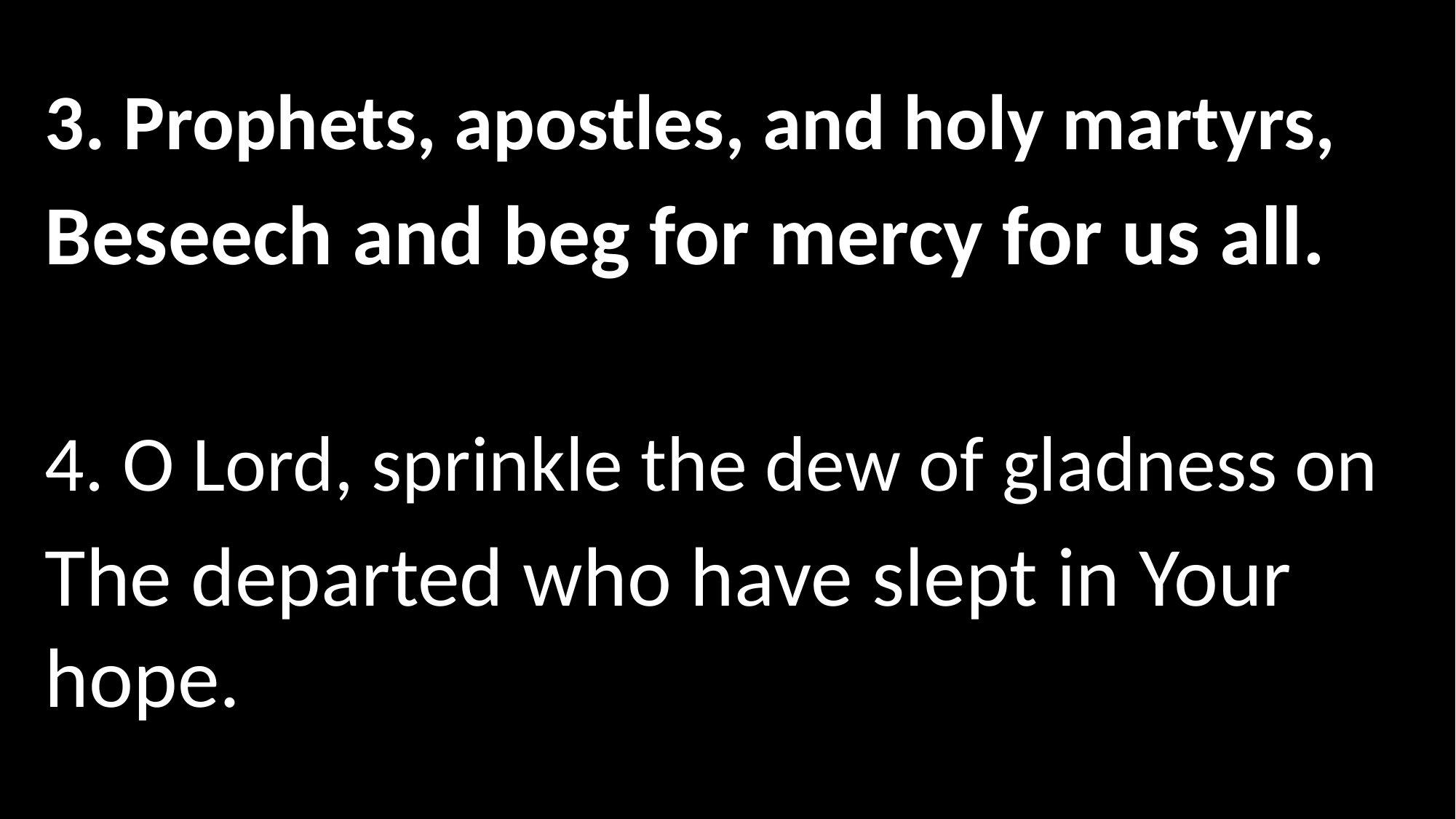

3. Prophets, apostles, and holy martyrs,
Beseech and beg for mercy for us all.

4. O Lord, sprinkle the dew of gladness on
The departed who have slept in Your hope.